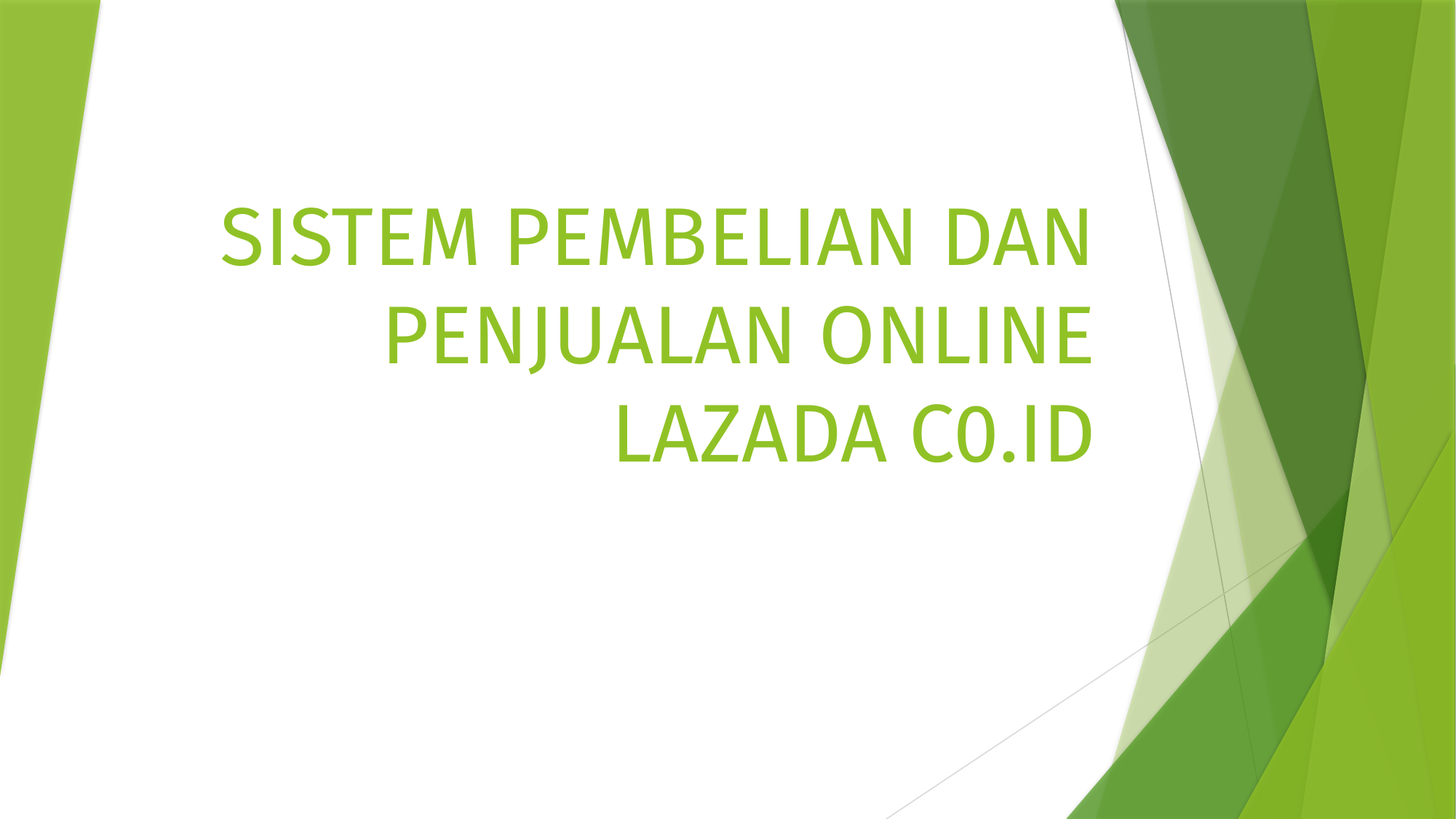

# SISTEM PEMBELIAN DAN PENJUALAN ONLINE LAZADA C0.ID